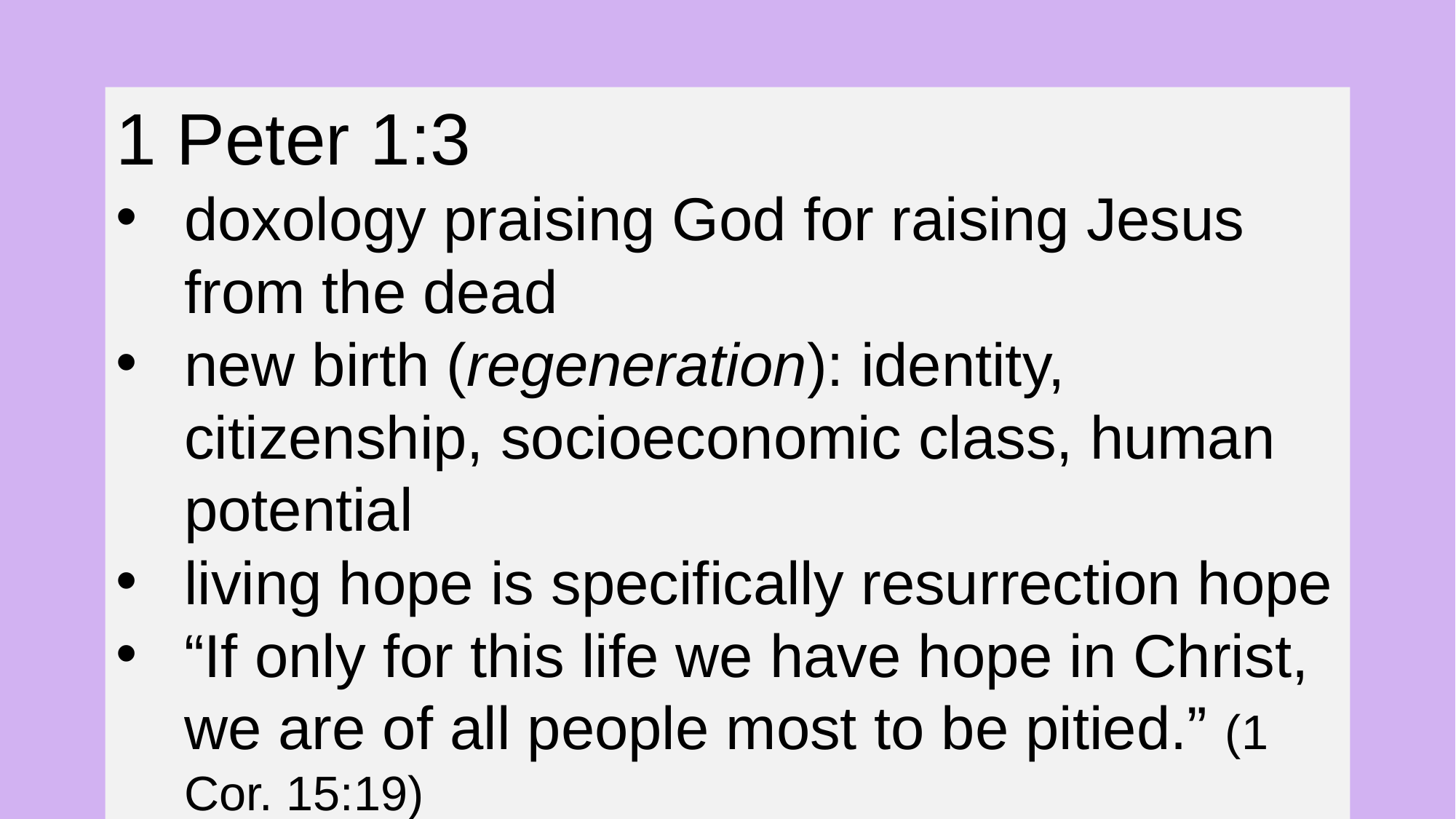

1 Peter 1:3
doxology praising God for raising Jesus from the dead
new birth (regeneration): identity, citizenship, socioeconomic class, human potential
living hope is specifically resurrection hope
“If only for this life we have hope in Christ, we are of all people most to be pitied.” (1 Cor. 15:19)
32